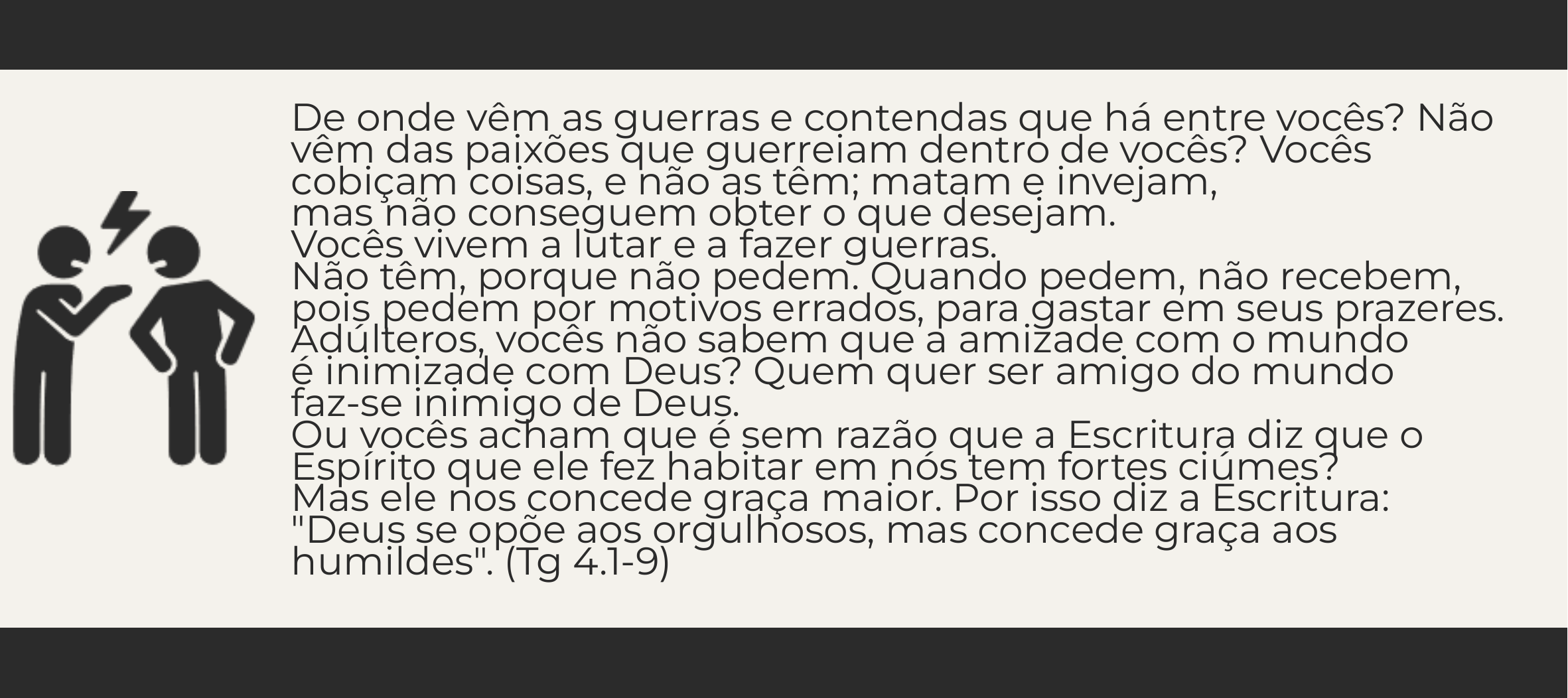

De onde vêm as guerras e contendas que há entre vocês? Não vêm das paixões que guerreiam dentro de vocês? Vocês cobiçam coisas, e não as têm; matam e invejam,
mas não conseguem obter o que desejam.
Vocês vivem a lutar e a fazer guerras.
Não têm, porque não pedem. Quando pedem, não recebem, pois pedem por motivos errados, para gastar em seus prazeres.
Adúlteros, vocês não sabem que a amizade com o mundo
é inimizade com Deus? Quem quer ser amigo do mundo
faz-se inimigo de Deus.
Ou vocês acham que é sem razão que a Escritura diz que o
Espírito que ele fez habitar em nós tem fortes ciúmes?
Mas ele nos concede graça maior. Por isso diz a Escritura:
"Deus se opõe aos orgulhosos, mas concede graça aos humildes". (Tg 4.1-9)